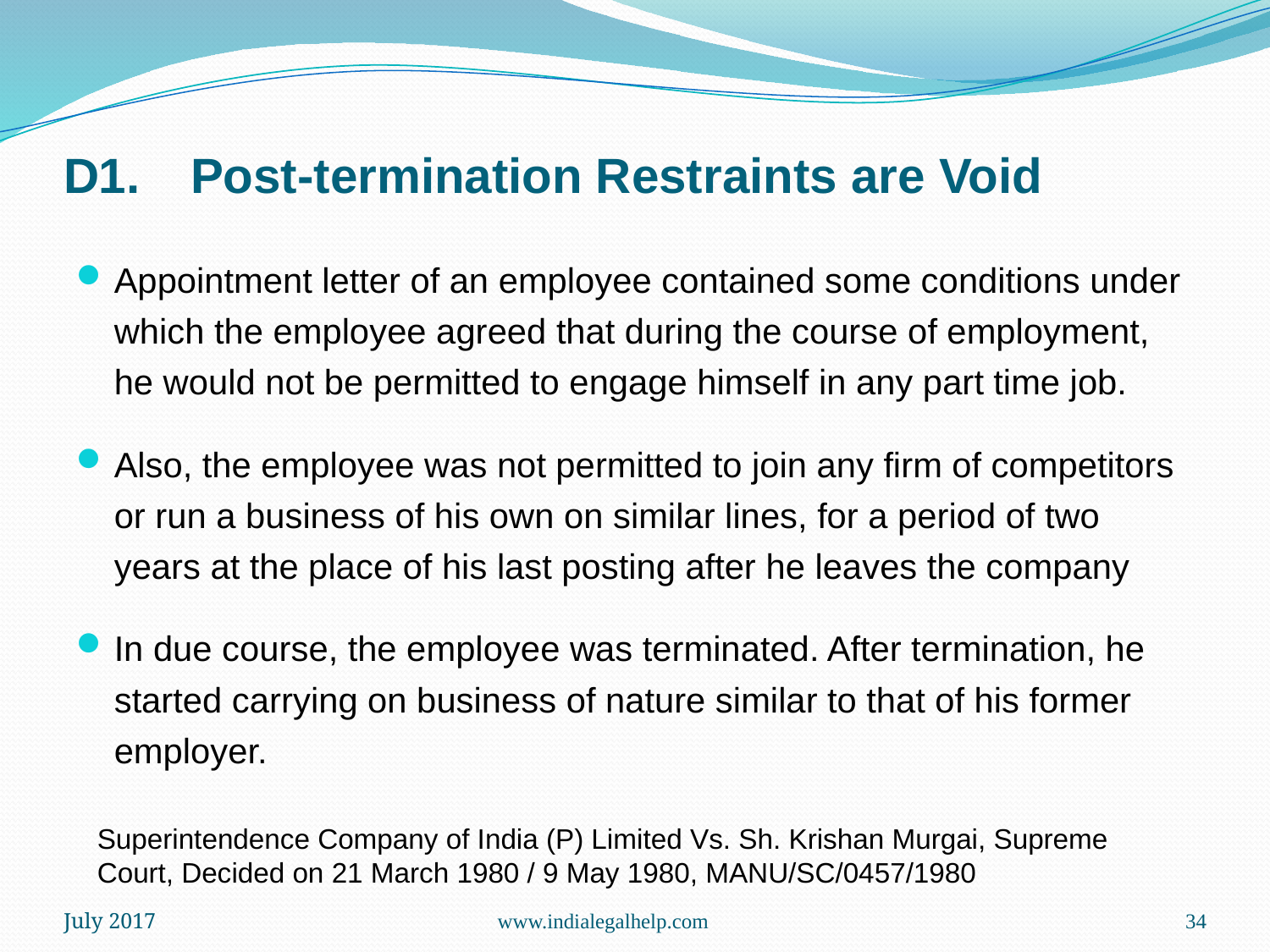

# D1.	Post-termination Restraints are Void
Appointment letter of an employee contained some conditions under which the employee agreed that during the course of employment, he would not be permitted to engage himself in any part time job.
Also, the employee was not permitted to join any firm of competitors or run a business of his own on similar lines, for a period of two years at the place of his last posting after he leaves the company
In due course, the employee was terminated. After termination, he started carrying on business of nature similar to that of his former employer.
Superintendence Company of India (P) Limited Vs. Sh. Krishan Murgai, Supreme Court, Decided on 21 March 1980 / 9 May 1980, MANU/SC/0457/1980
July 2017
www.indialegalhelp.com
34